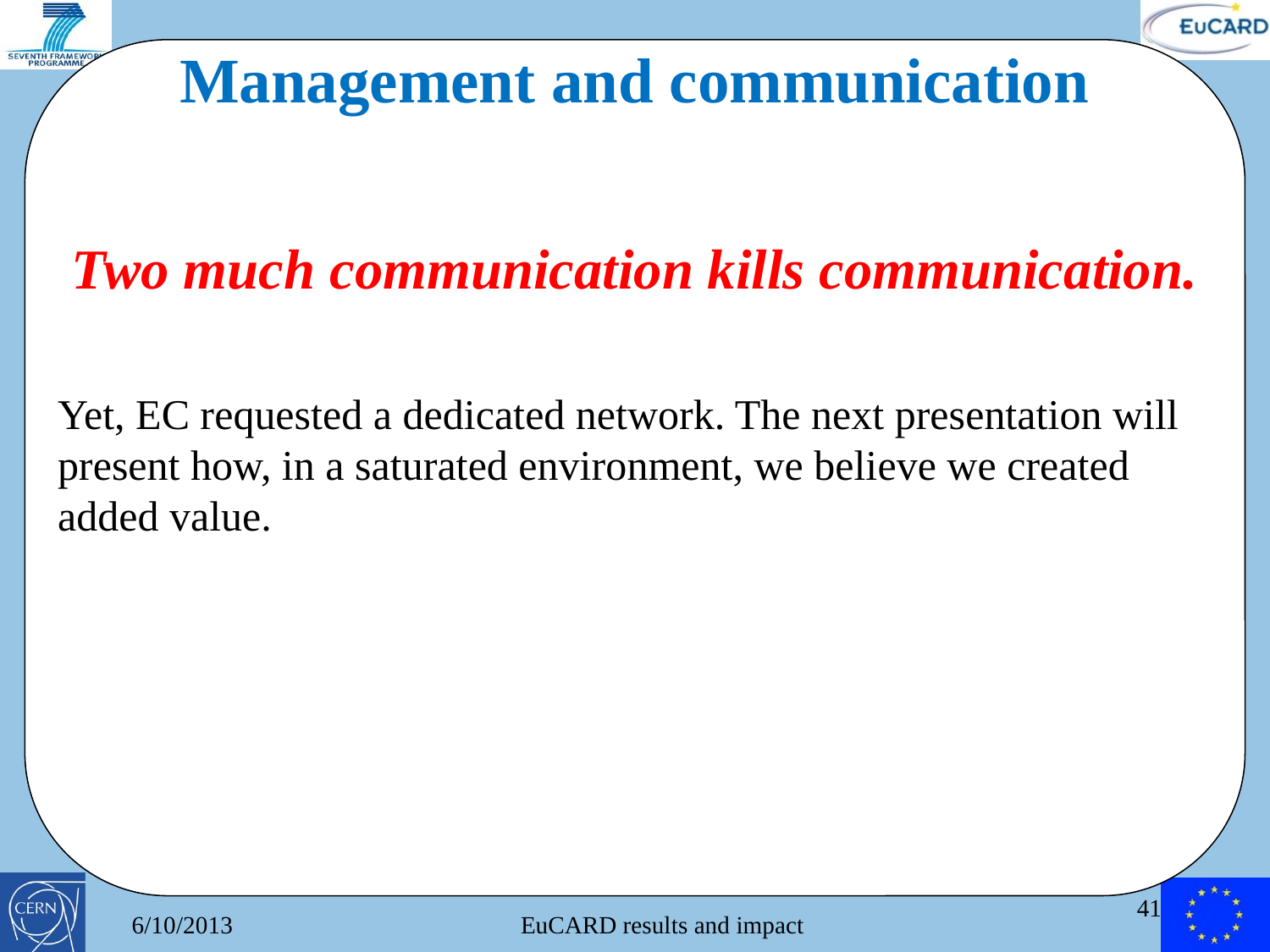

# Management and communication
Two much communication kills communication.

Yet, EC requested a dedicated network. The next presentation will present how, in a saturated environment, we believe we created added value.
41
6/10/2013
EuCARD results and impact